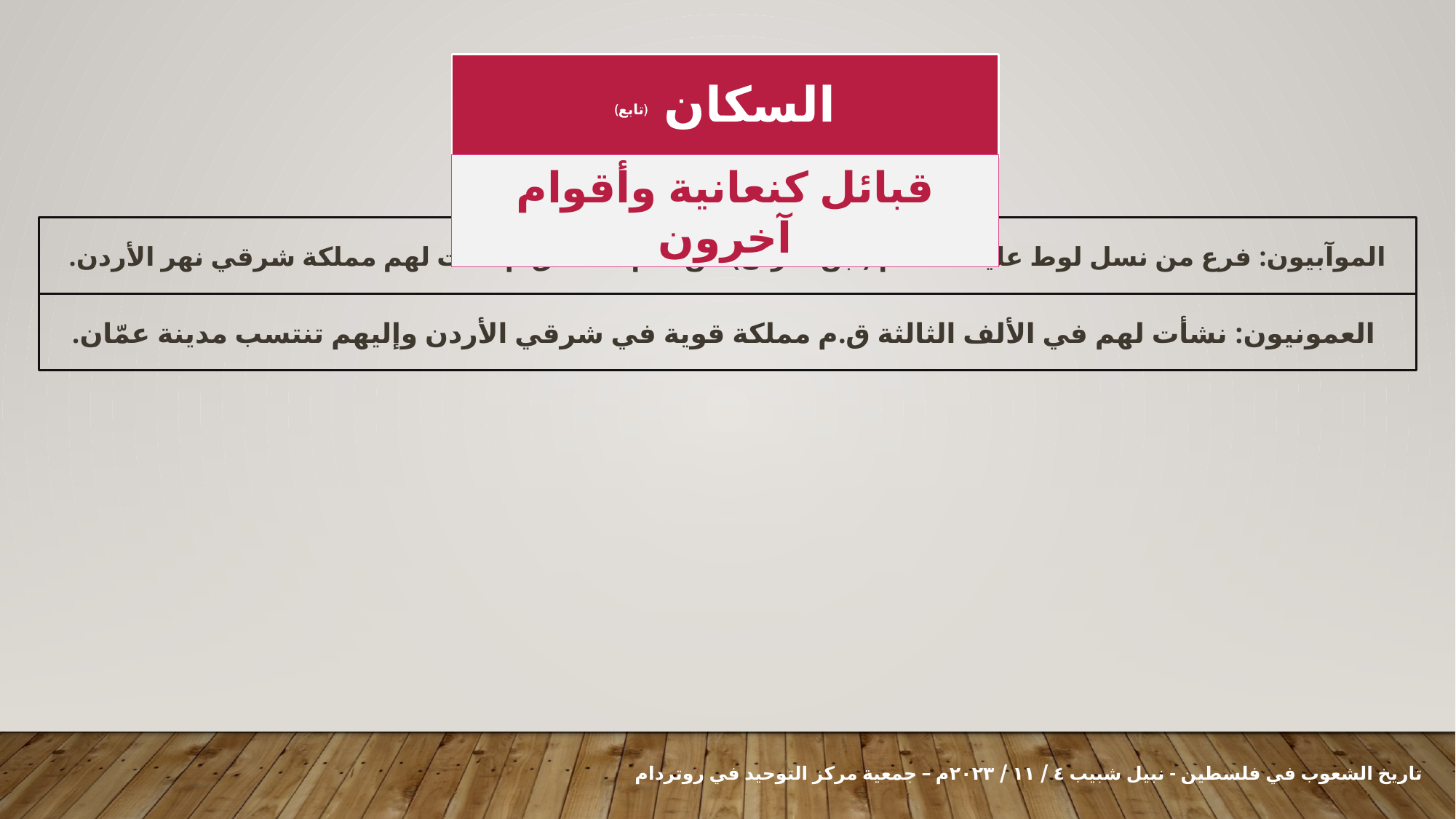

(تابع) السكان

قبائل كنعانية وأقوام آخرون
 الموآبيون: فرع من نسل لوط عليه السلام (ابن هاران) من عام ١٣٠٠ ق.م كانت لهم مملكة شرقي نهر الأردن.
 العمونيون: نشأت لهم في الألف الثالثة ق.م مملكة قوية في شرقي الأردن وإليهم تنتسب مدينة عمّان.
 تاريخ الشعوب في فلسطين - نبيل شبيب ٤ / ١١ / ٢٠٢٣م – جمعية مركز التوحيد في روتردام